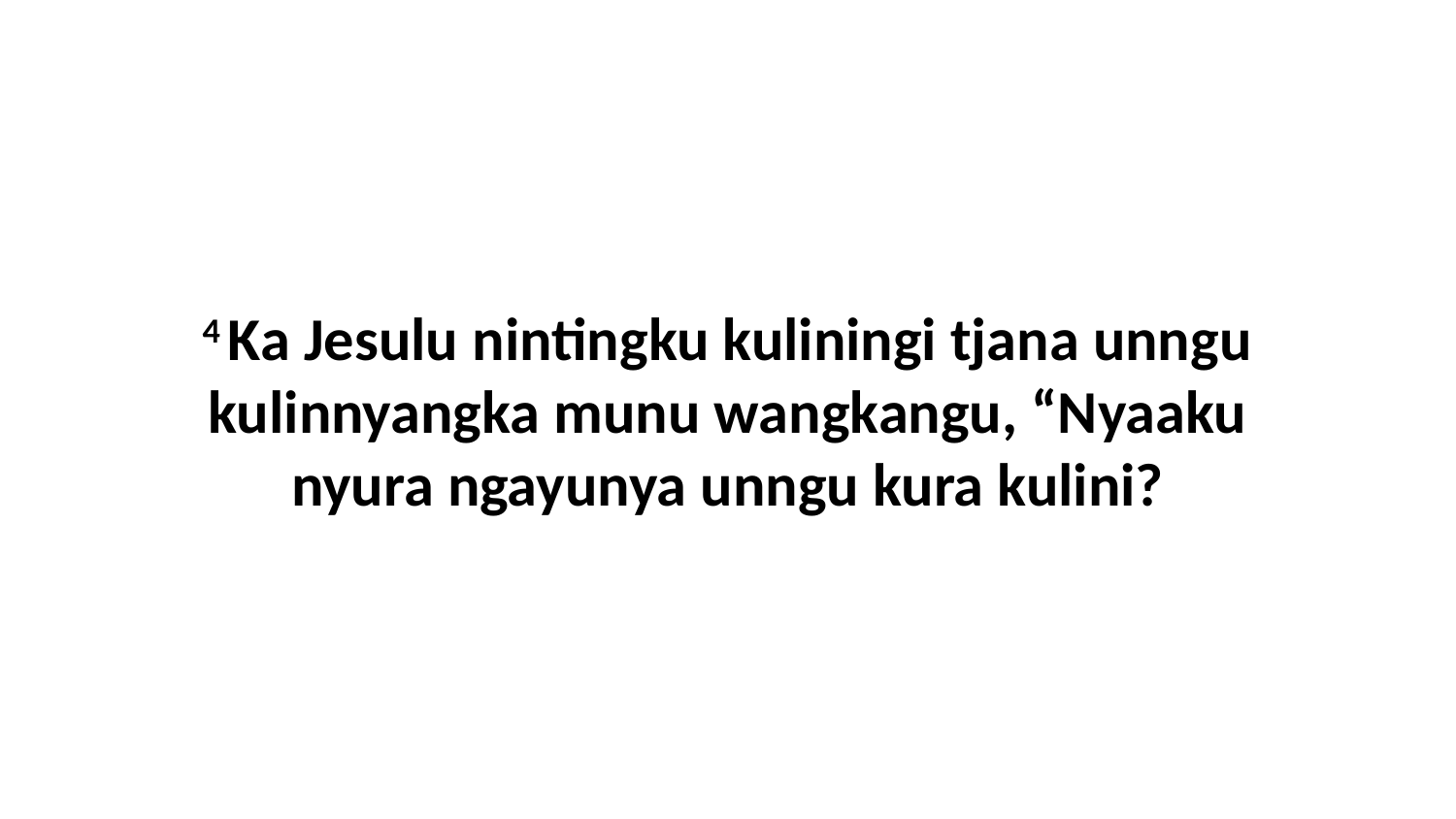

4 Ka Jesulu nintingku kuliningi tjana unngu kulinnyangka munu wangkangu, “Nyaaku nyura ngayunya unngu kura kulini?